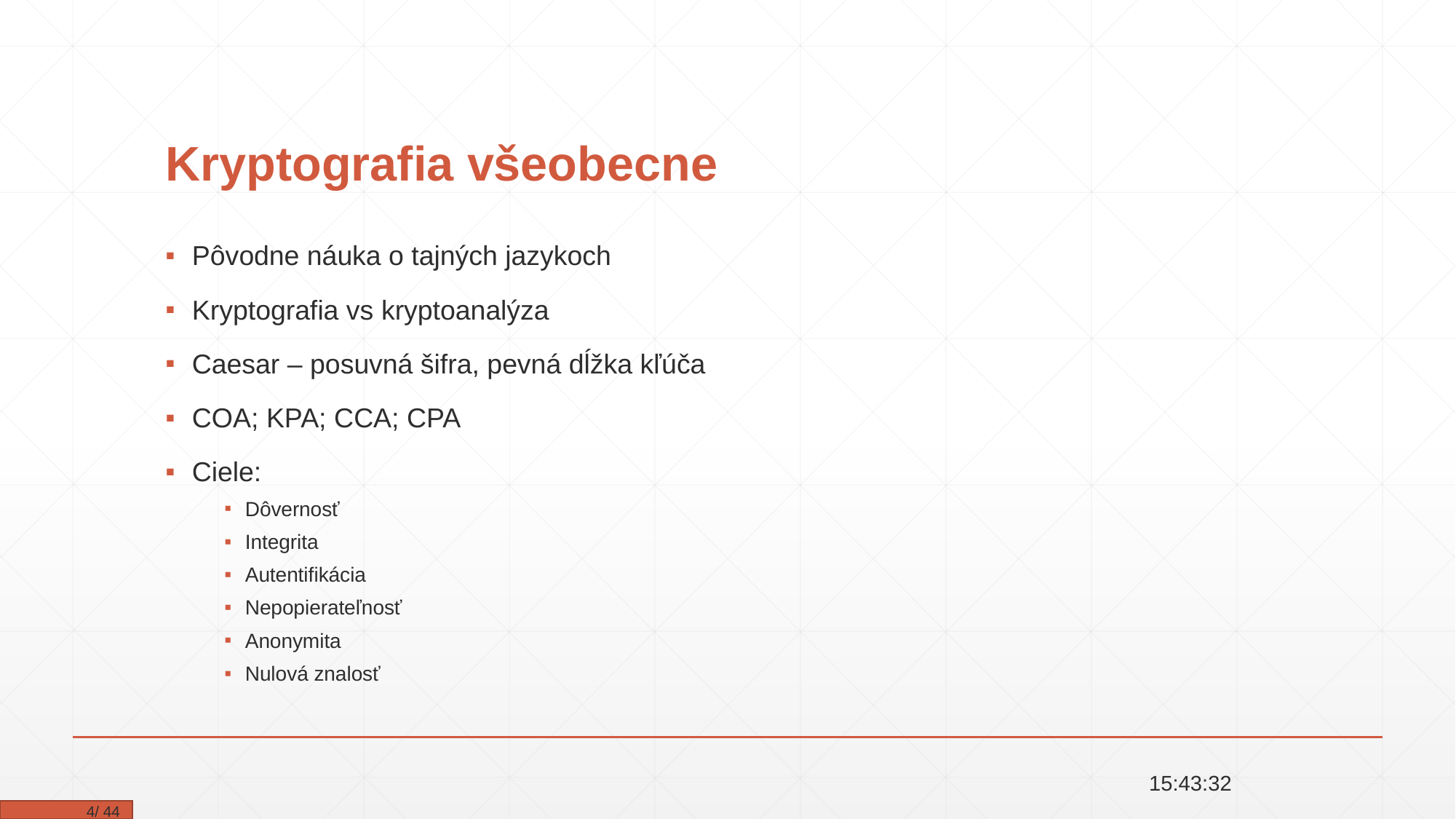

# Kryptografia všeobecne
Pôvodne náuka o tajných jazykoch
Kryptografia vs kryptoanalýza
Caesar – posuvná šifra, pevná dĺžka kľúča
COA; KPA; CCA; CPA
Ciele:
Dôvernosť
Integrita
Autentifikácia
Nepopierateľnosť
Anonymita
Nulová znalosť

15:43:32
 4/ 44